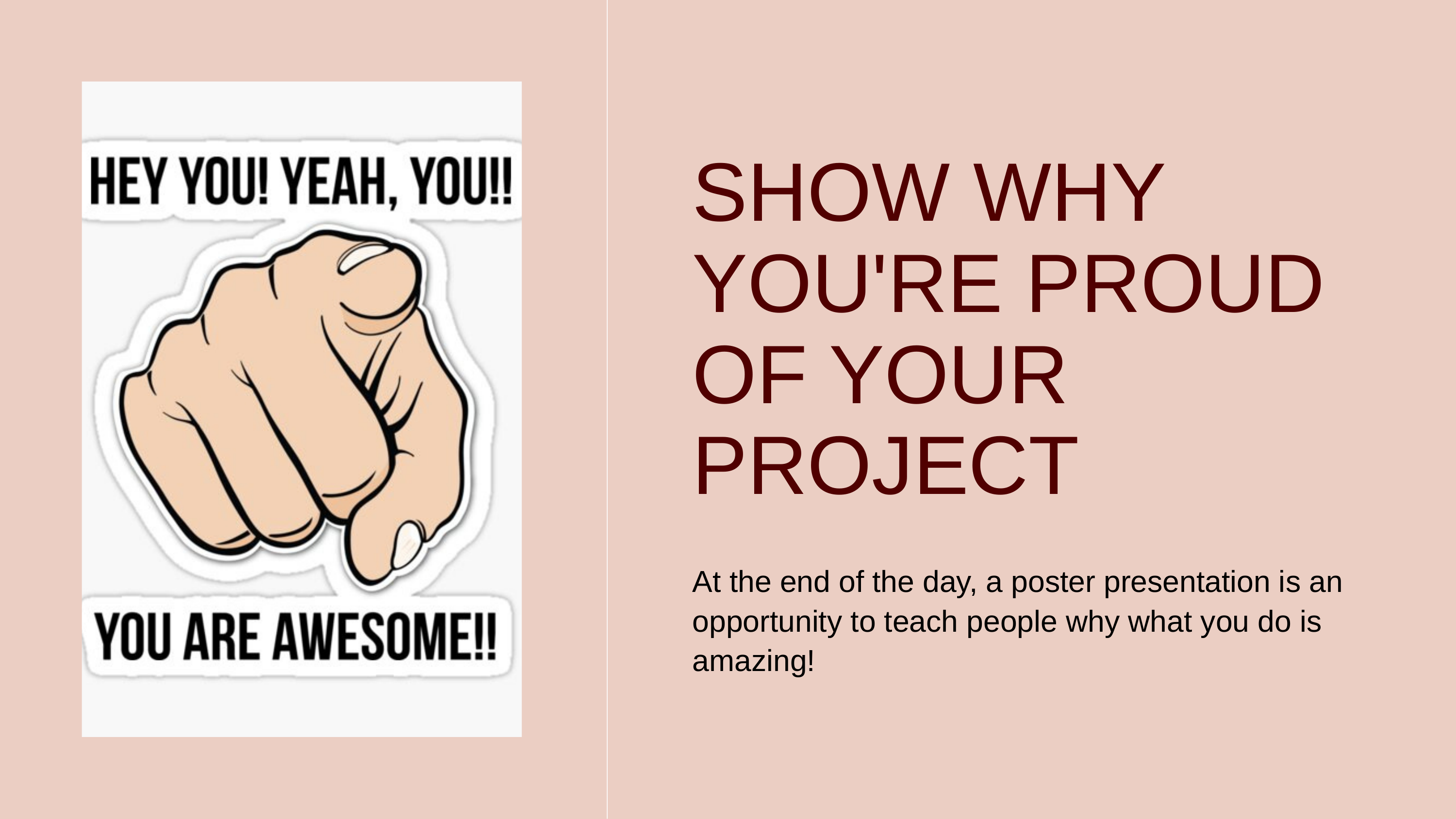

SHOW WHY YOU'RE PROUD OF YOUR PROJECT
At the end of the day, a poster presentation is an opportunity to teach people why what you do is amazing!